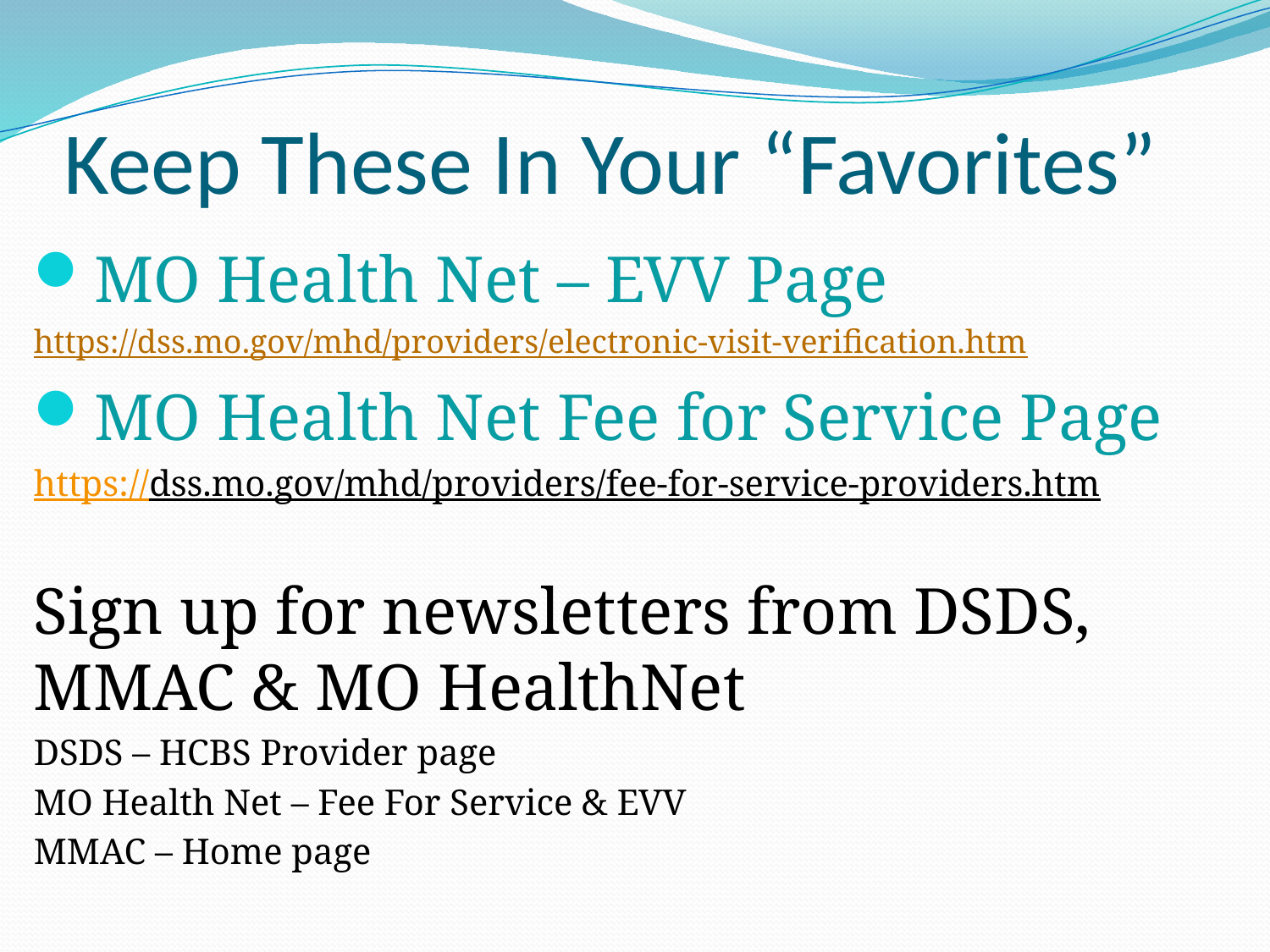

# Keep These In Your “Favorites”
MO Health Net – EVV Page
https://dss.mo.gov/mhd/providers/electronic-visit-verification.htm
MO Health Net Fee for Service Page
https://dss.mo.gov/mhd/providers/fee-for-service-providers.htm

Sign up for newsletters from DSDS, MMAC & MO HealthNet
DSDS – HCBS Provider page
MO Health Net – Fee For Service & EVV
MMAC – Home page